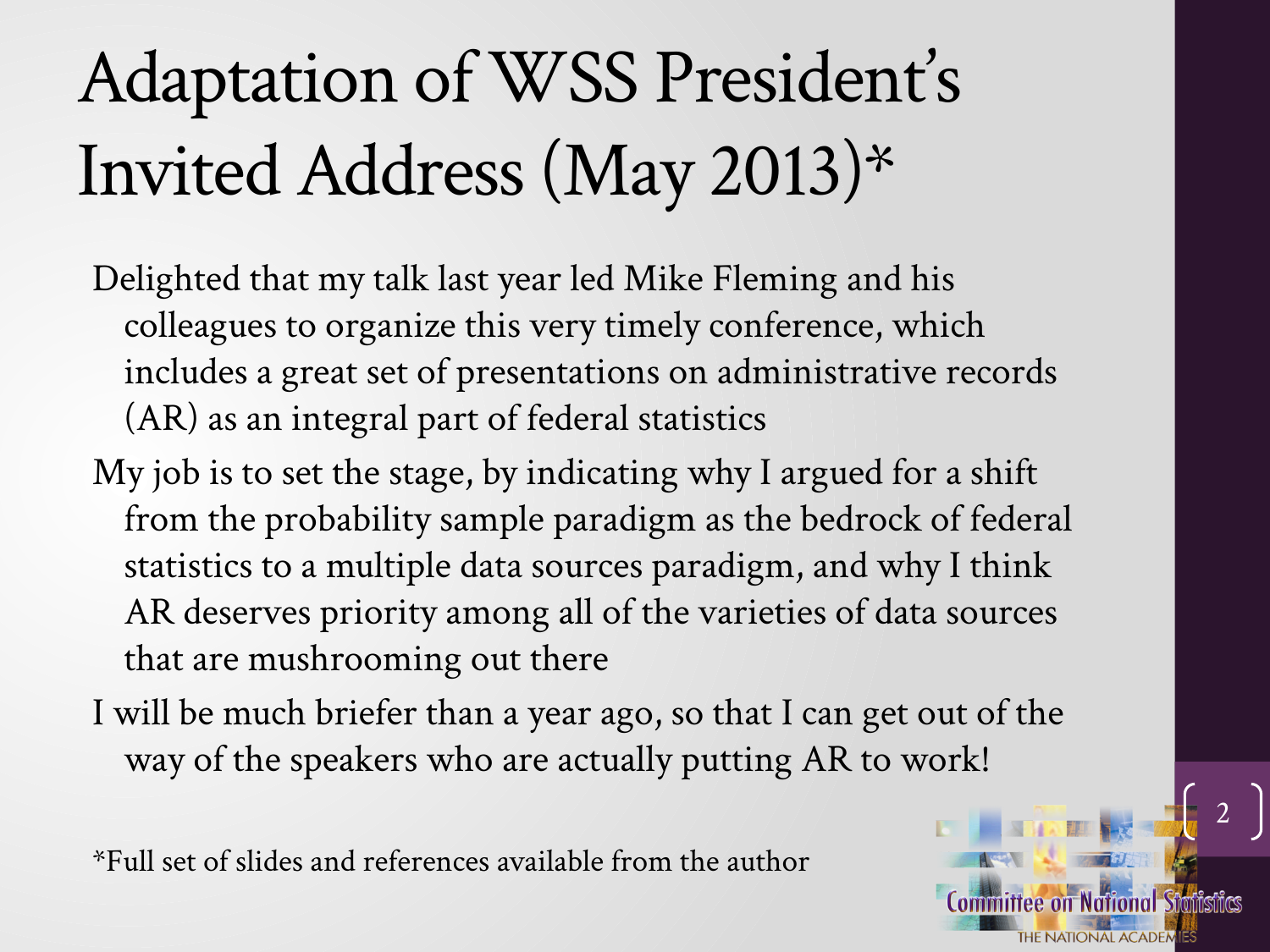

# Adaptation of WSS President’s Invited Address (May 2013)*
Delighted that my talk last year led Mike Fleming and his colleagues to organize this very timely conference, which includes a great set of presentations on administrative records (AR) as an integral part of federal statistics
My job is to set the stage, by indicating why I argued for a shift from the probability sample paradigm as the bedrock of federal statistics to a multiple data sources paradigm, and why I think AR deserves priority among all of the varieties of data sources that are mushrooming out there
I will be much briefer than a year ago, so that I can get out of the way of the speakers who are actually putting AR to work!

*Full set of slides and references available from the author

2